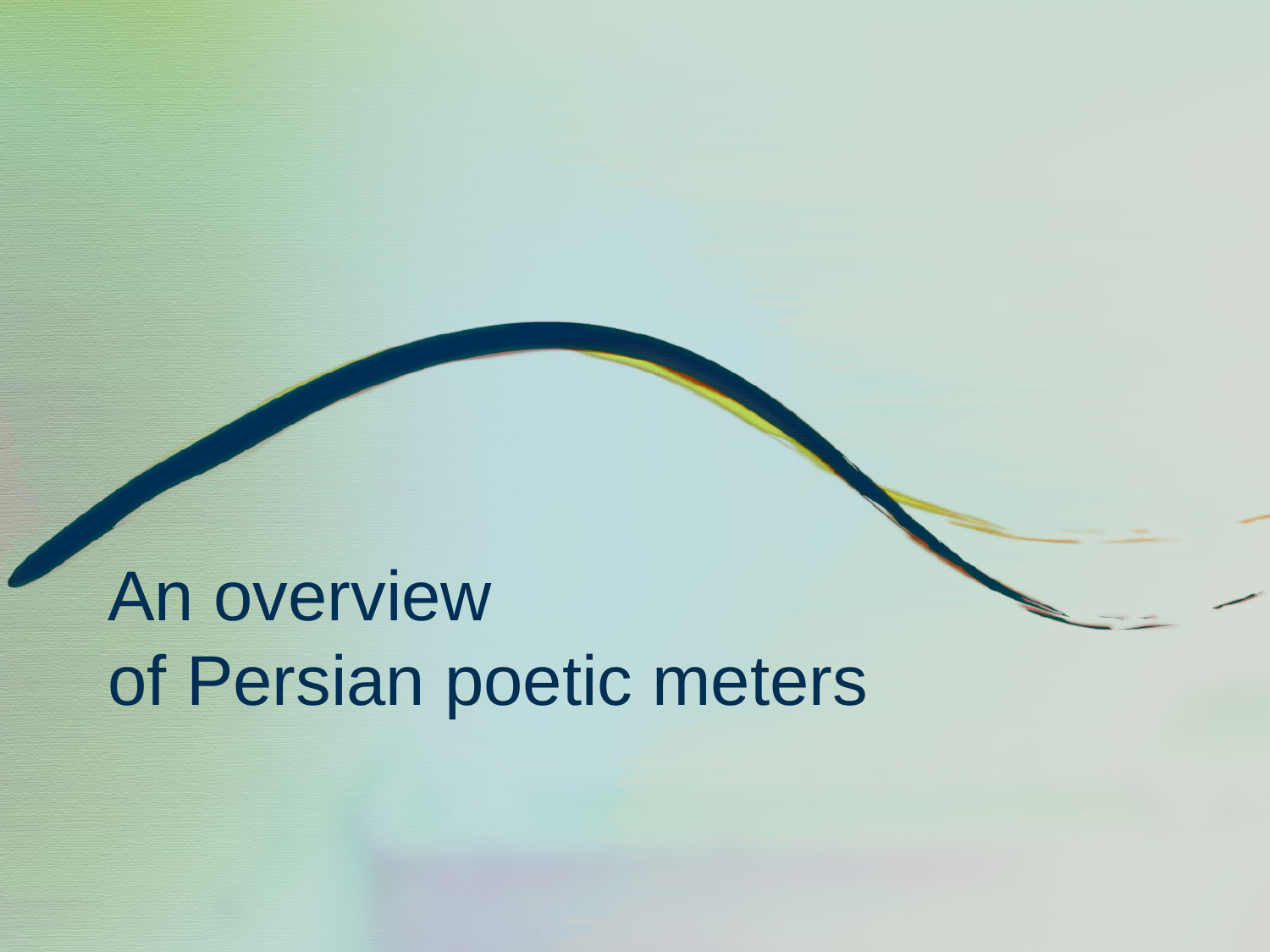

# An overview of Persian poetic meters